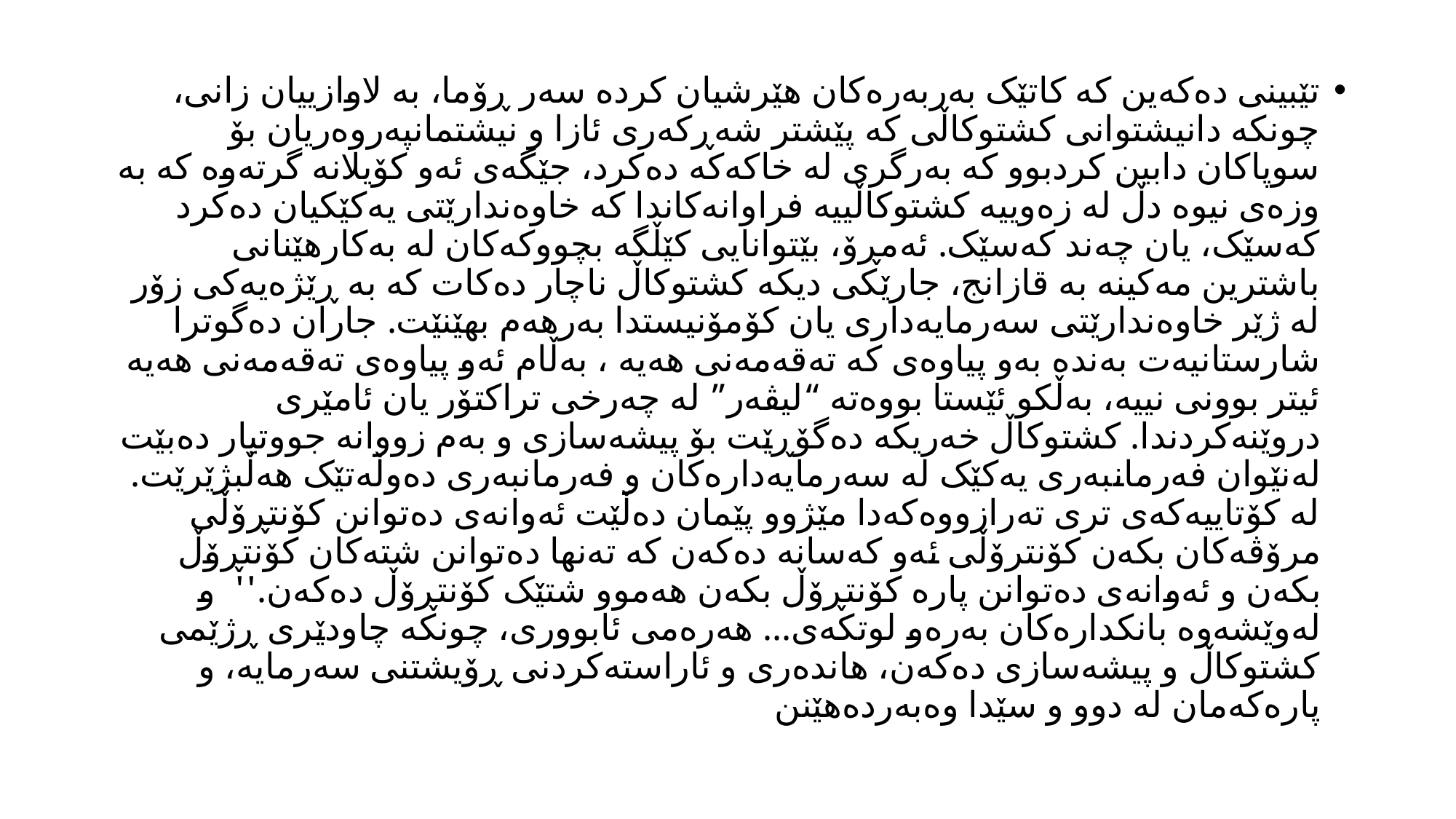

تێبینی دەکەین کە کاتێک بەربەرەکان هێرشیان کردە سەر ڕۆما، بە لاوازییان زانی، چونکە دانیشتوانی کشتوکاڵی کە پێشتر شەڕکەری ئازا و نیشتمانپەروەریان بۆ سوپاکان دابین کردبوو کە بەرگری لە خاکەکە دەکرد، جێگەی ئەو کۆیلانە گرتەوە کە بە وزەی نیوە دڵ لە زەوییە کشتوکاڵییە فراوانەکاندا کە خاوەندارێتی یەکێکیان دەکرد کەسێک، یان چەند کەسێک. ئەمڕۆ، بێتوانایی کێڵگە بچووکەکان لە بەکارهێنانی باشترین مەکینە بە قازانج، جارێکی دیکە کشتوکاڵ ناچار دەکات کە بە ڕێژەیەکی زۆر لە ژێر خاوەندارێتی سەرمایەداری یان کۆمۆنیستدا بەرهەم بهێنێت. جاران دەگوترا شارستانیەت بەندە بەو پیاوەی کە تەقەمەنی هەیە ، بەڵام ئەو پیاوەی تەقەمەنی هەیە ئیتر بوونی نییە، بەڵکو ئێستا بووەتە “لیڤەر” لە چەرخی تراکتۆر یان ئامێری دروێنەکردندا. کشتوکاڵ خەریکە دەگۆڕێت بۆ پیشەسازی و بەم زووانە جووتیار دەبێت لەنێوان فەرمانبەری یەکێک لە سەرمایەدارەکان و فەرمانبەری دەوڵەتێک هەڵبژێرێت. لە کۆتاییەکەی تری تەرازووەکەدا مێژوو پێمان دەڵێت ئەوانەی دەتوانن کۆنتڕۆڵی مرۆڤەکان بکەن کۆنترۆڵی ئەو کەسانە دەکەن کە تەنها دەتوانن شتەکان کۆنتڕۆڵ بکەن و ئەوانەی دەتوانن پارە کۆنتڕۆڵ بکەن هەموو شتێک کۆنتڕۆڵ دەکەن.''  و لەوێشەوە بانکدارەکان بەرەو لوتکەی... هەرەمی ئابووری، چونکە چاودێری ڕژێمی کشتوکاڵ و پیشەسازی دەکەن، هاندەری و ئاراستەکردنی ڕۆیشتنی سەرمایە، و پارەکەمان لە دوو و سێدا وەبەردەهێنن